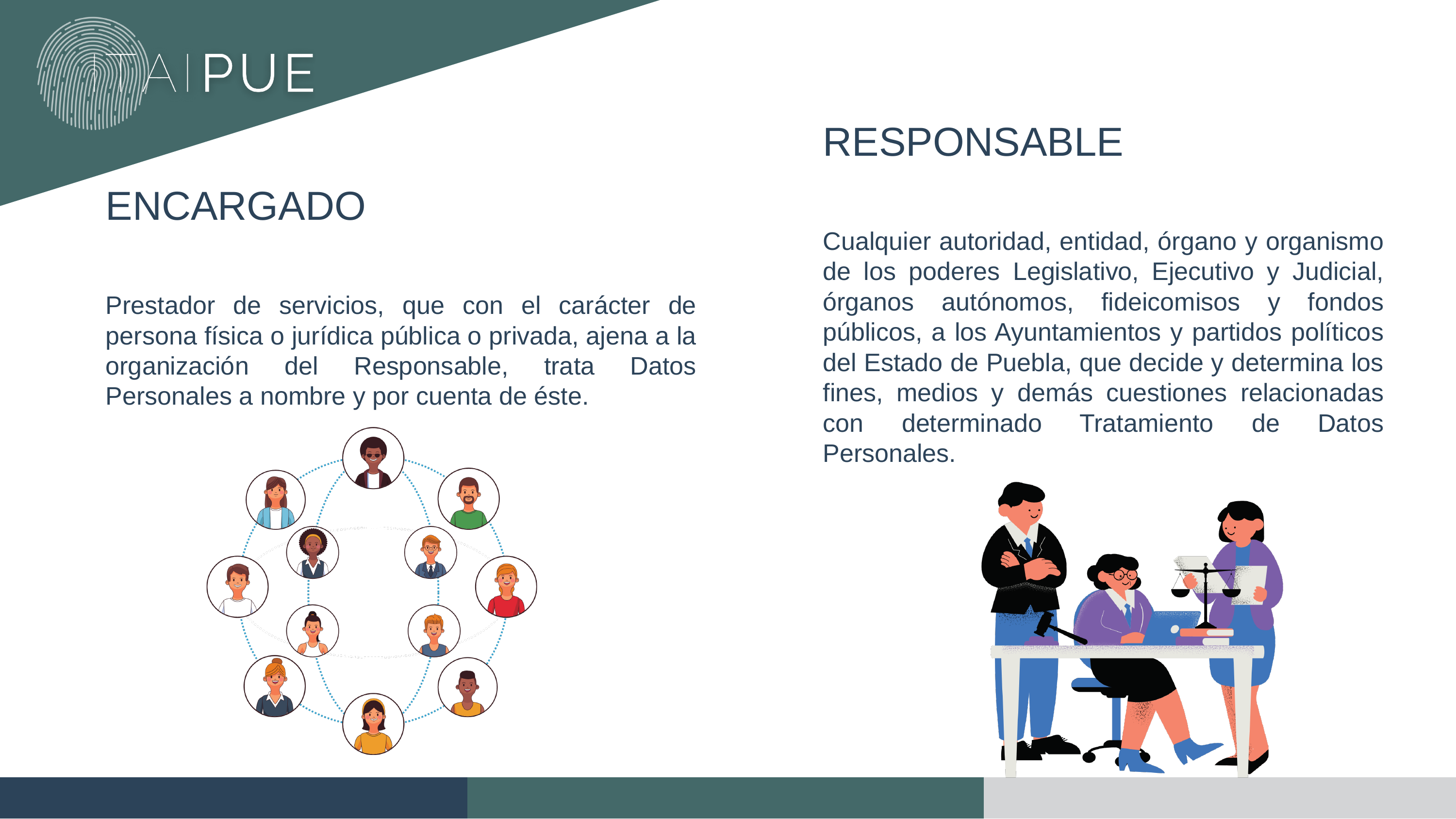

RESPONSABLE

Cualquier autoridad, entidad, órgano y organismo de los poderes Legislativo, Ejecutivo y Judicial, órganos autónomos, fideicomisos y fondos públicos, a los Ayuntamientos y partidos políticos del Estado de Puebla, que decide y determina los fines, medios y demás cuestiones relacionadas con determinado Tratamiento de Datos Personales.
ENCARGADO

Prestador de servicios, que con el carácter de persona física o jurídica pública o privada, ajena a la organización del Responsable, trata Datos Personales a nombre y por cuenta de éste.